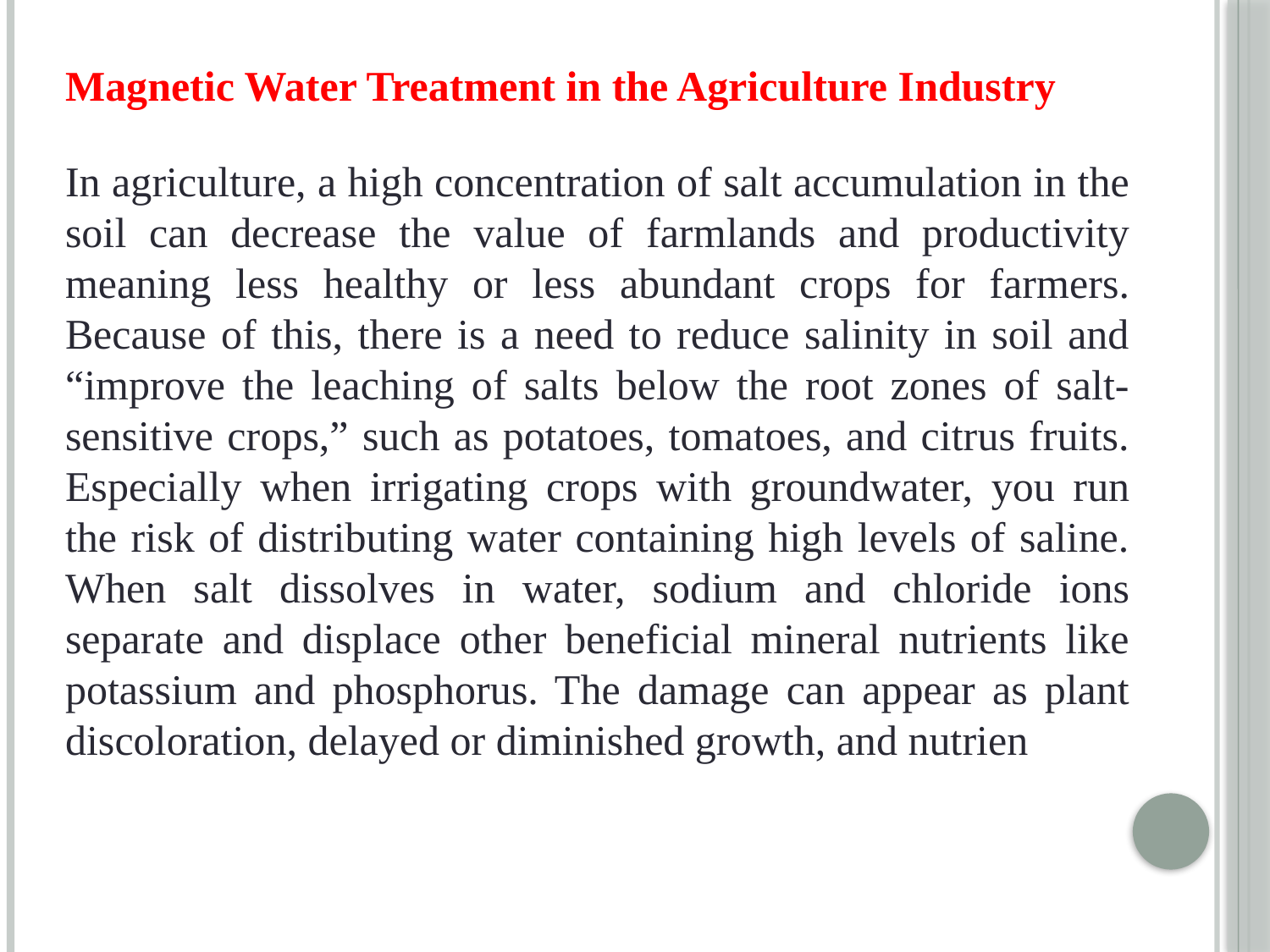

Magnetic Water Treatment in the Agriculture Industry
In agriculture, a high concentration of salt accumulation in the soil can decrease the value of farmlands and productivity meaning less healthy or less abundant crops for farmers. Because of this, there is a need to reduce salinity in soil and “improve the leaching of salts below the root zones of salt-sensitive crops,” such as potatoes, tomatoes, and citrus fruits. Especially when irrigating crops with groundwater, you run the risk of distributing water containing high levels of saline. When salt dissolves in water, sodium and chloride ions separate and displace other beneficial mineral nutrients like potassium and phosphorus. The damage can appear as plant discoloration, delayed or diminished growth, and nutrien